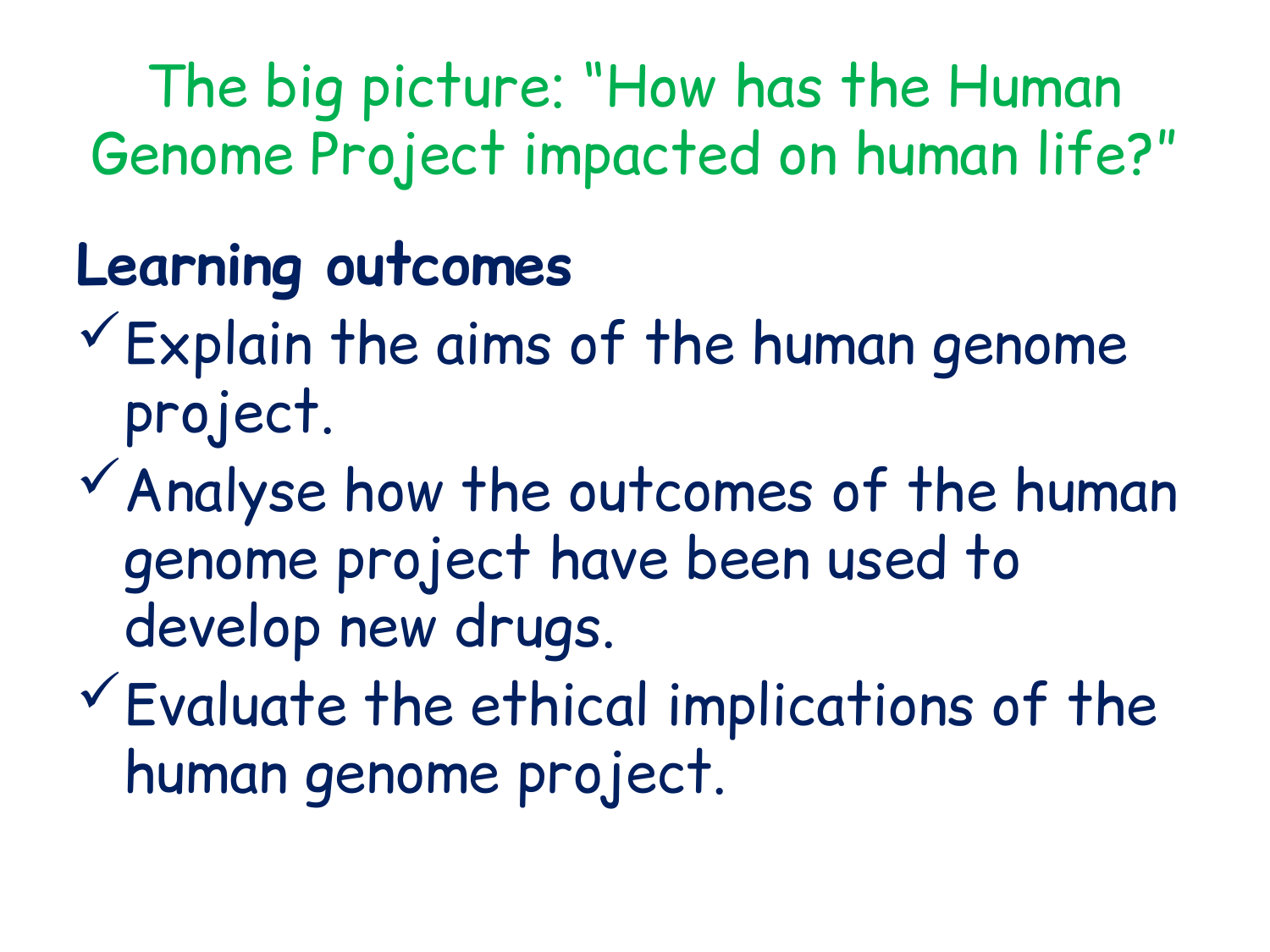

# The big picture: “How has the Human Genome Project impacted on human life?”
Learning outcomes
Explain the aims of the human genome project.
Analyse how the outcomes of the human genome project have been used to develop new drugs.
Evaluate the ethical implications of the human genome project.